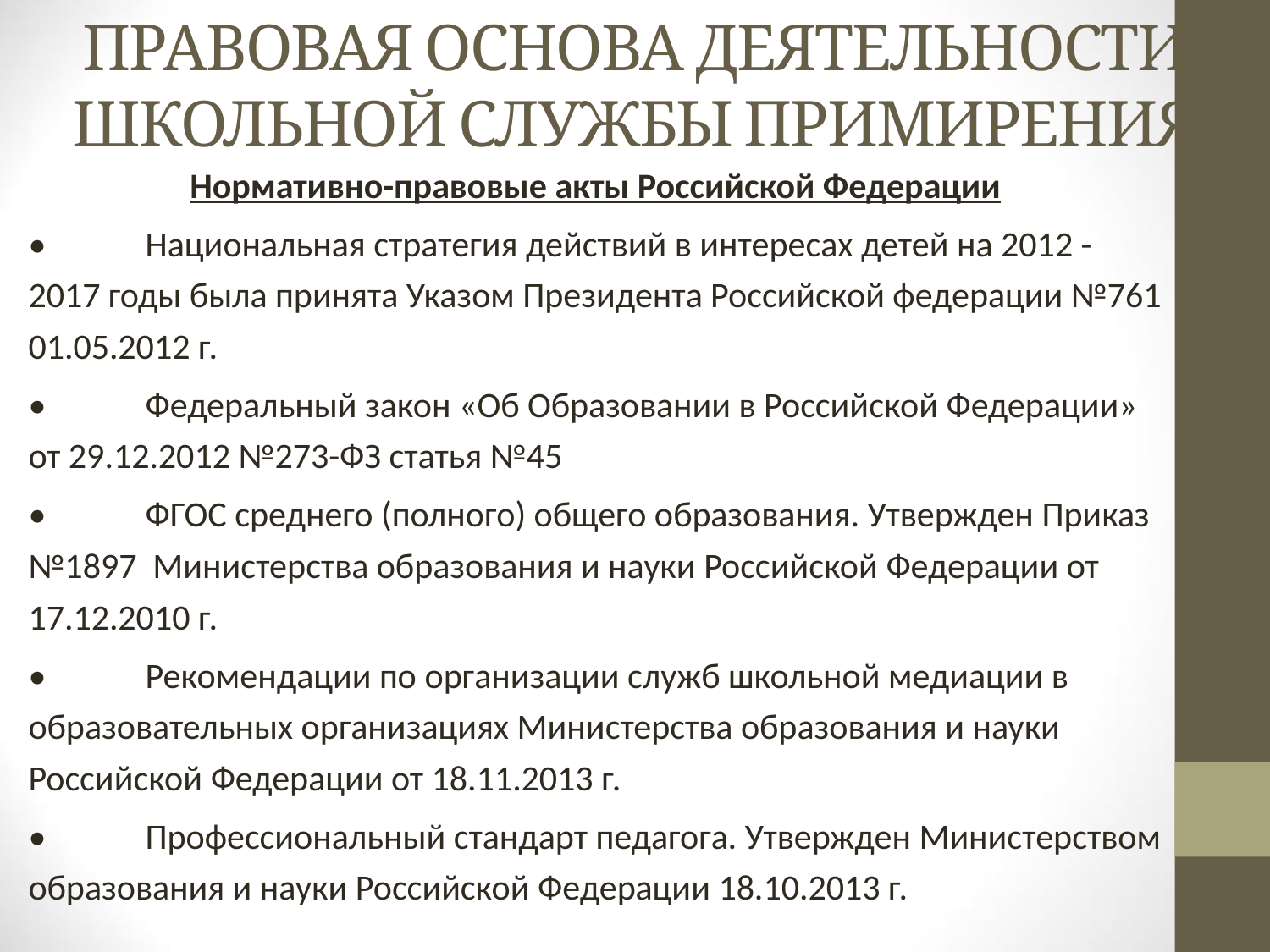

# ПРАВОВАЯ ОСНОВА ДЕЯТЕЛЬНОСТИ ШКОЛЬНОЙ СЛУЖБЫ ПРИМИРЕНИЯ
Нормативно-правовые акты Российской Федерации
•	Национальная стратегия действий в интересах детей на 2012 - 2017 годы была принята Указом Президента Российской федерации №761 01.05.2012 г.
•	Федеральный закон «Об Образовании в Российской Федерации» от 29.12.2012 №273-ФЗ статья №45
•	ФГОС среднего (полного) общего образования. Утвержден Приказ №1897  Министерства образования и науки Российской Федерации от 17.12.2010 г.
•	Рекомендации по организации служб школьной медиации в образовательных организациях Министерства образования и науки Российской Федерации от 18.11.2013 г.
•	Профессиональный стандарт педагога. Утвержден Министерством образования и науки Российской Федерации 18.10.2013 г.